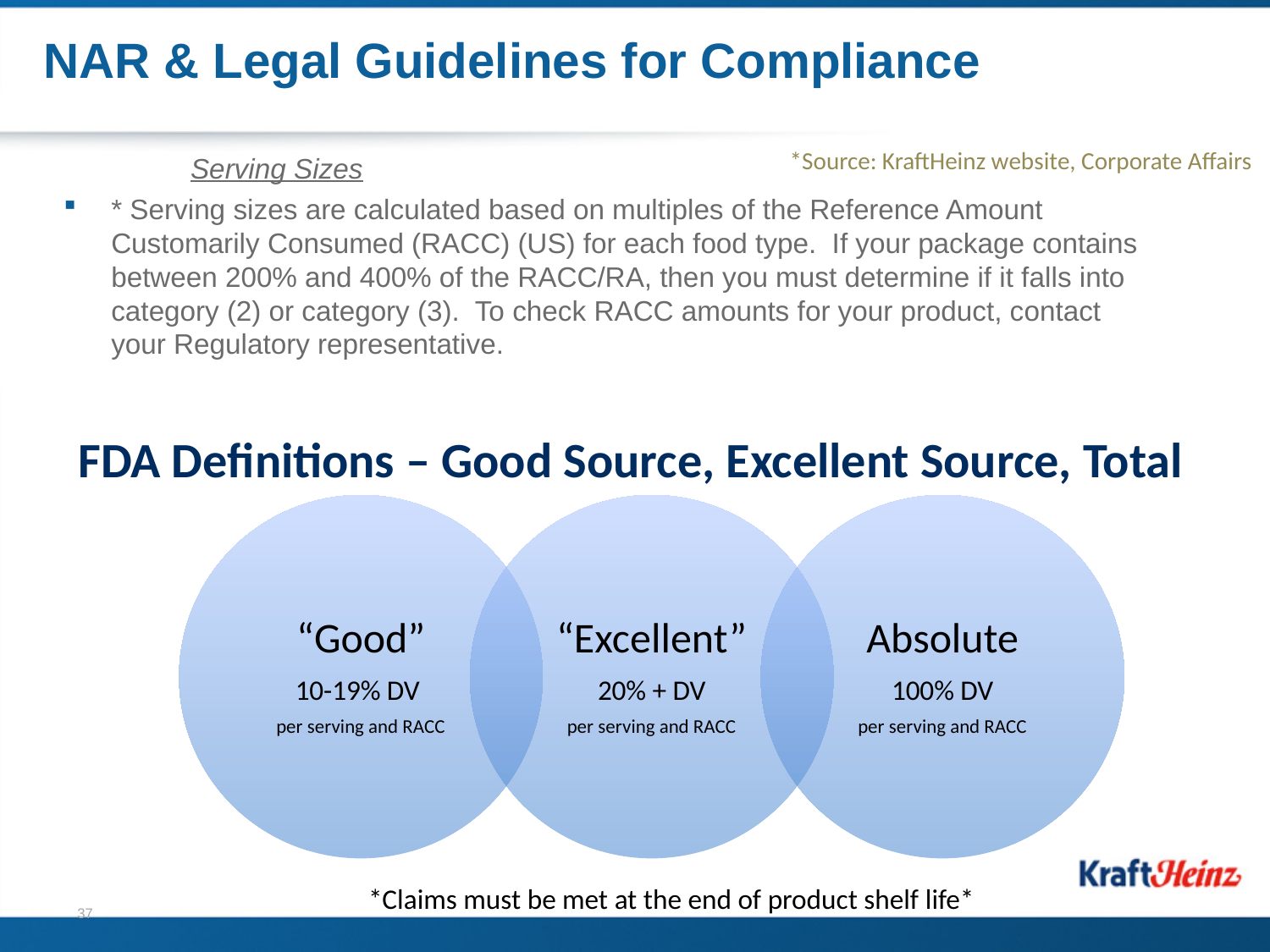

# NAR & Legal Guidelines for Compliance
*Source: KraftHeinz website, Corporate Affairs
Serving Sizes
* Serving sizes are calculated based on multiples of the Reference Amount Customarily Consumed (RACC) (US) for each food type.  If your package contains between 200% and 400% of the RACC/RA, then you must determine if it falls into category (2) or category (3).  To check RACC amounts for your product, contact your Regulatory representative.

“Good”
10-19% DV
per serving and RACC
“Excellent”
20% + DV
per serving and RACC
Absolute
100% DV
per serving and RACC
FDA Definitions – Good Source, Excellent Source, Total
*Claims must be met at the end of product shelf life*
37